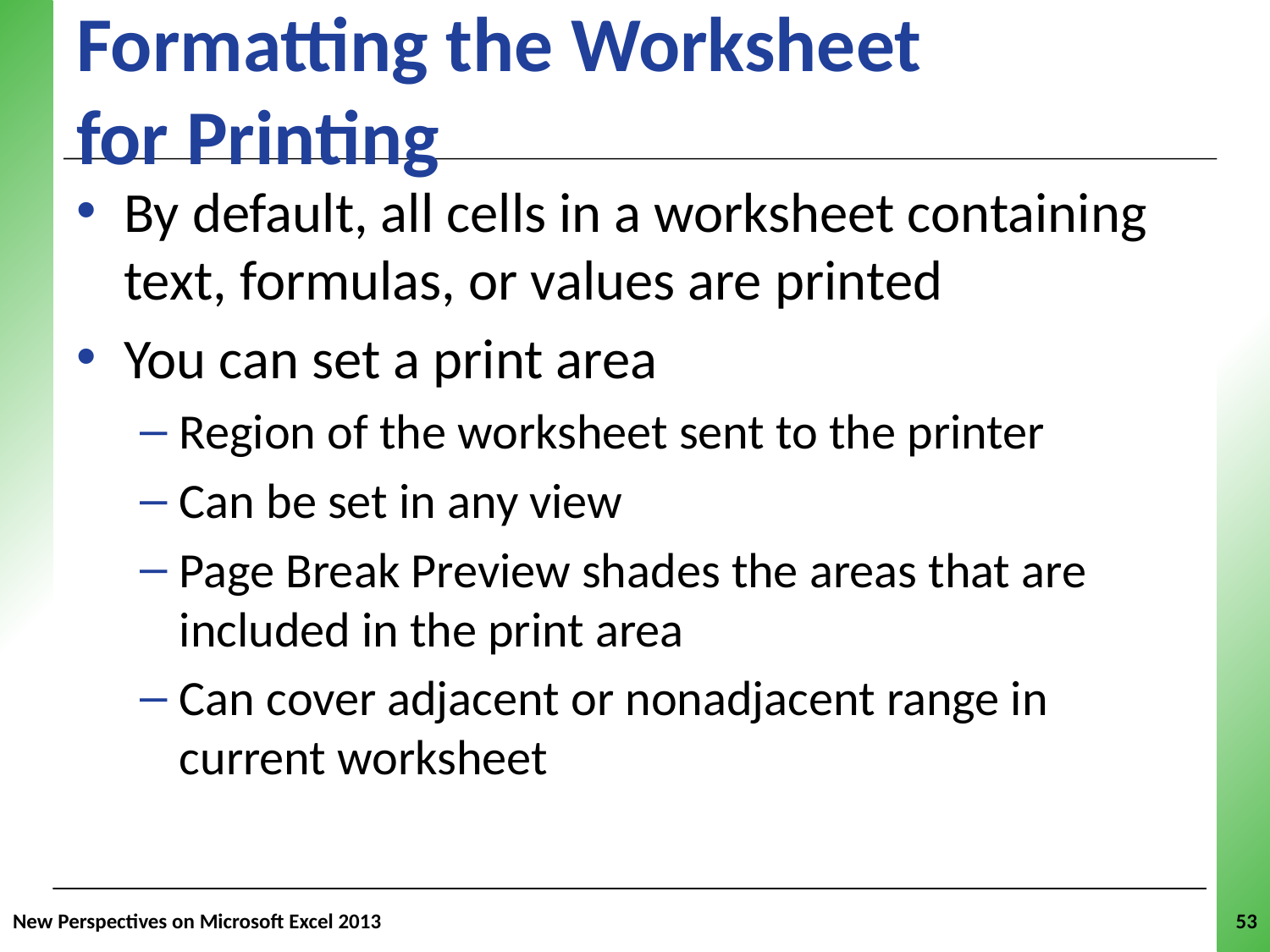

# Formatting the Worksheet for Printing
By default, all cells in a worksheet containing text, formulas, or values are printed
You can set a print area
Region of the worksheet sent to the printer
Can be set in any view
Page Break Preview shades the areas that are included in the print area
Can cover adjacent or nonadjacent range in current worksheet
New Perspectives on Microsoft Excel 2013
53